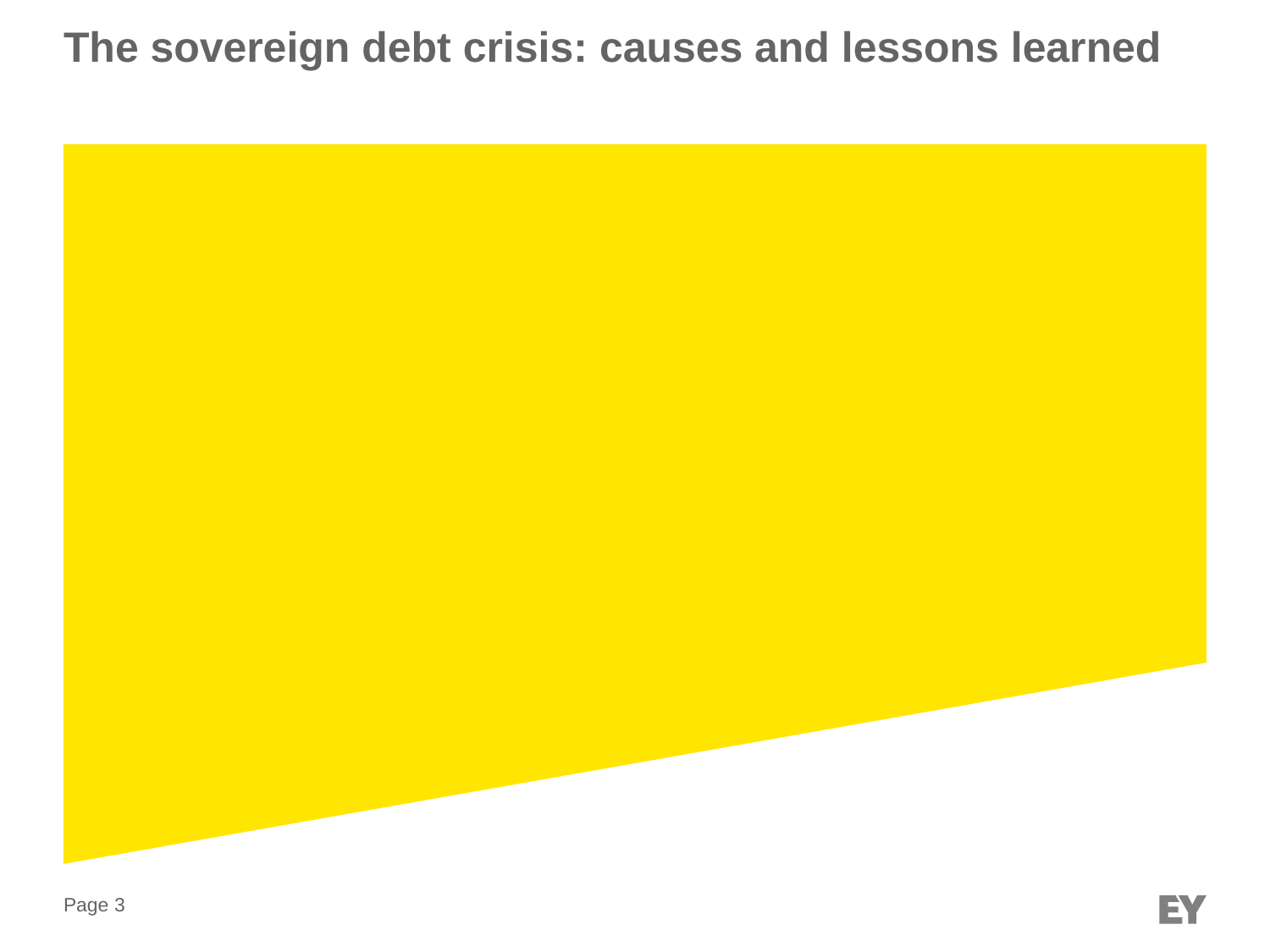

# The sovereign debt crisis: causes and lessons learned